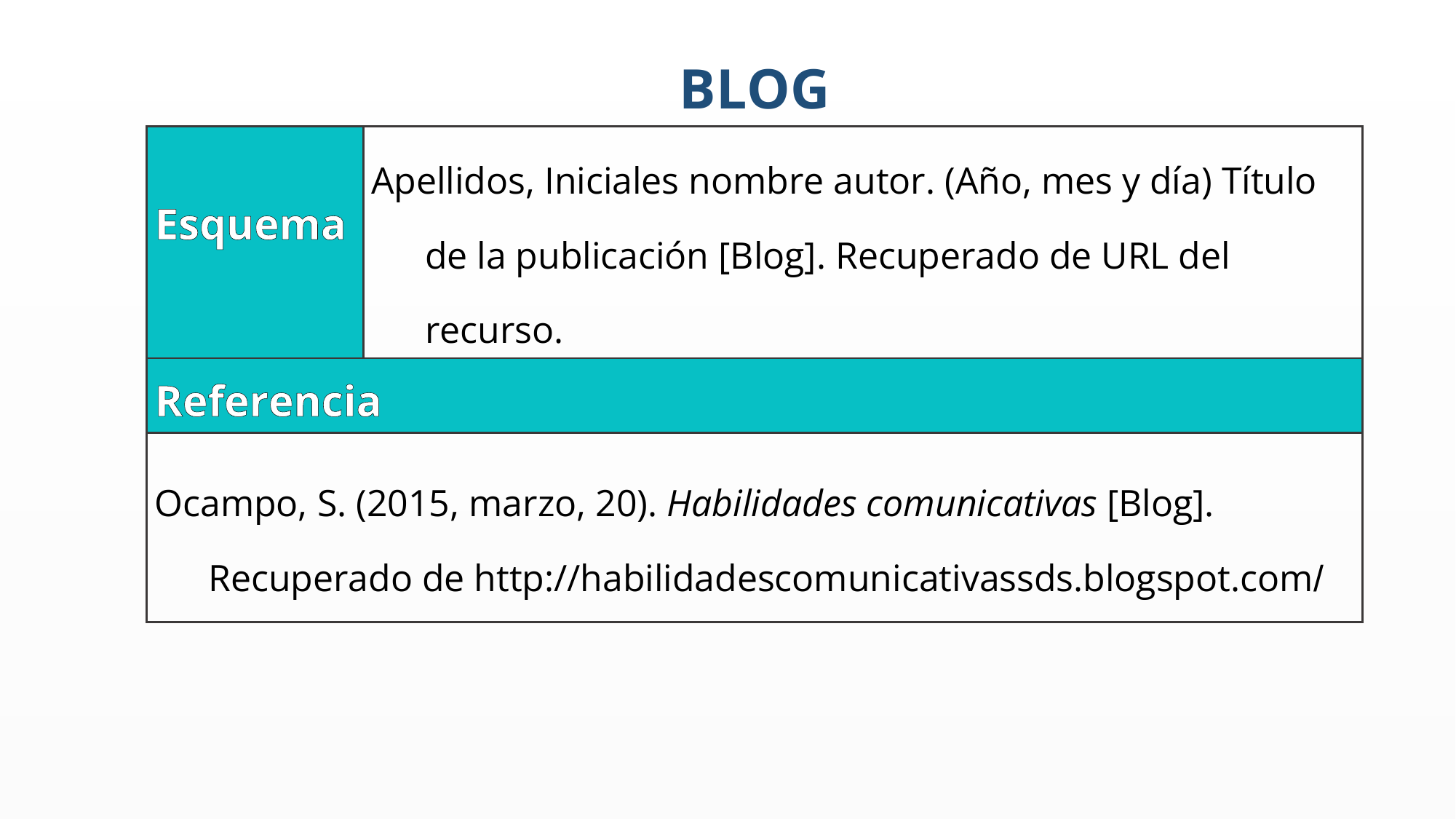

BLOG
| Esquema | Apellidos, Iniciales nombre autor. (Año, mes y día) Título de la publicación [Blog]. Recuperado de URL del recurso. |
| --- | --- |
| Referencia |  |
| Ocampo, S. (2015, marzo, 20). Habilidades comunicativas [Blog]. Recuperado de http://habilidadescomunicativassds.blogspot.com/ |  |